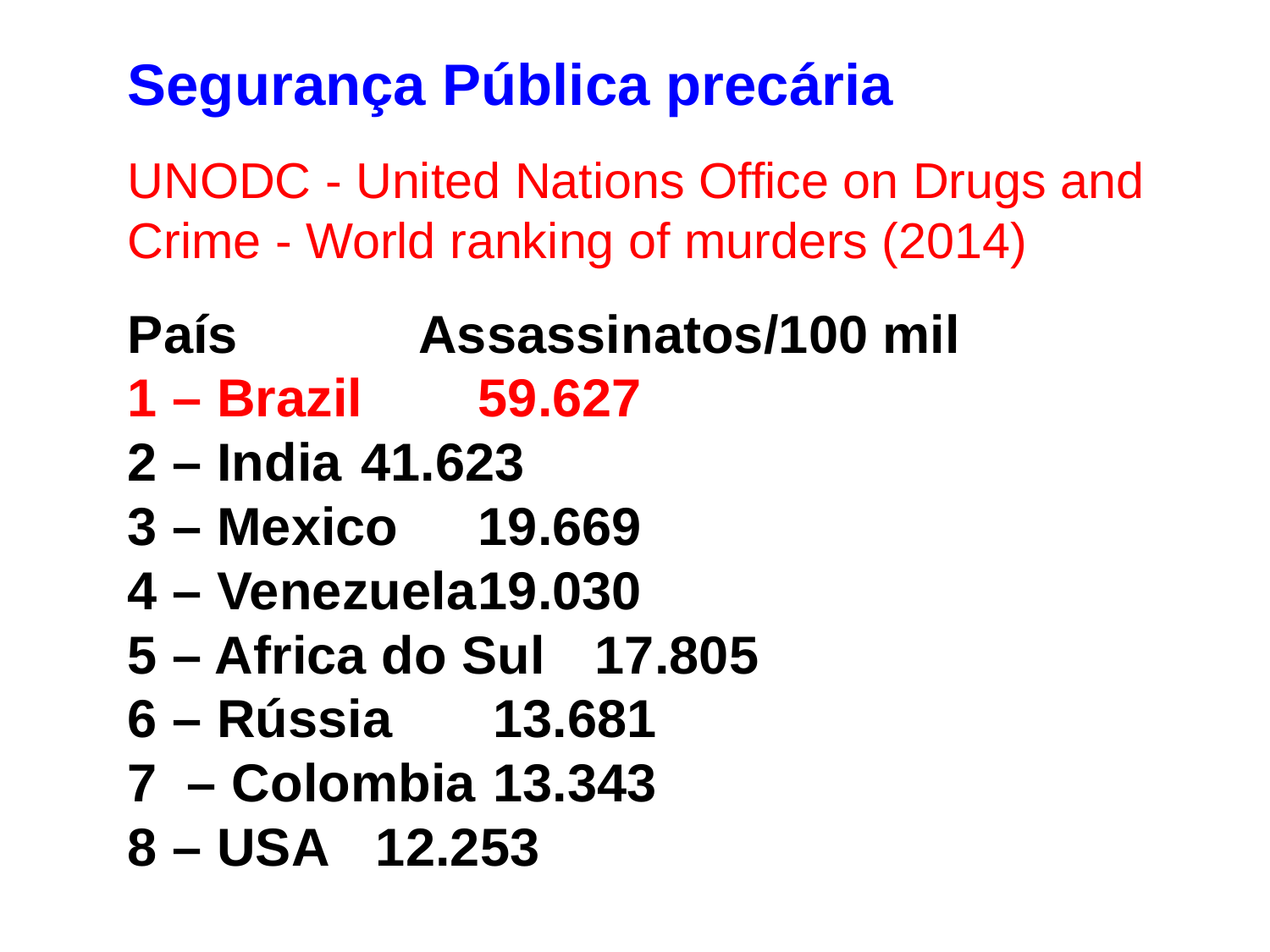

# Segurança Pública precária UNODC - United Nations Office on Drugs and Crime - World ranking of murders (2014) País	   		    Assassinatos/100 mil 1 – Brazil				59.627 2 – India 				41.623 3 – Mexico 			19.669 4 – Venezuela			19.030 5 – Africa do Sul		17.805 6 – Rússia			 13.681 7  – Colombia			 13.343 8 – USA 				 12.253